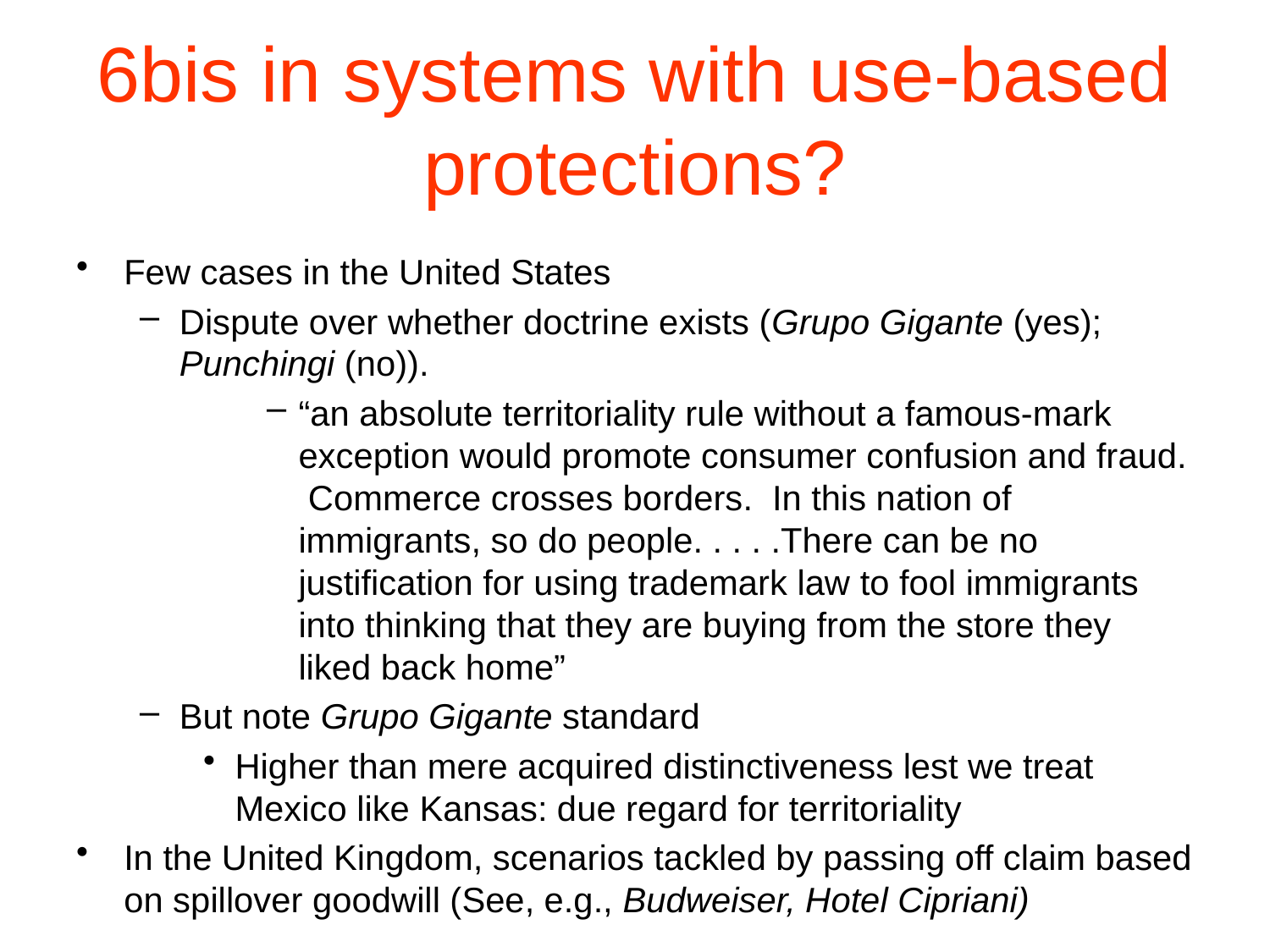

# 6bis in systems with use-based protections?
Few cases in the United States
Dispute over whether doctrine exists (Grupo Gigante (yes); Punchingi (no)).
“an absolute territoriality rule without a famous-mark exception would promote consumer confusion and fraud.  Commerce crosses borders.  In this nation of immigrants, so do people. . . . .There can be no justification for using trademark law to fool immigrants into thinking that they are buying from the store they liked back home”
But note Grupo Gigante standard
Higher than mere acquired distinctiveness lest we treat Mexico like Kansas: due regard for territoriality
In the United Kingdom, scenarios tackled by passing off claim based on spillover goodwill (See, e.g., Budweiser, Hotel Cipriani)